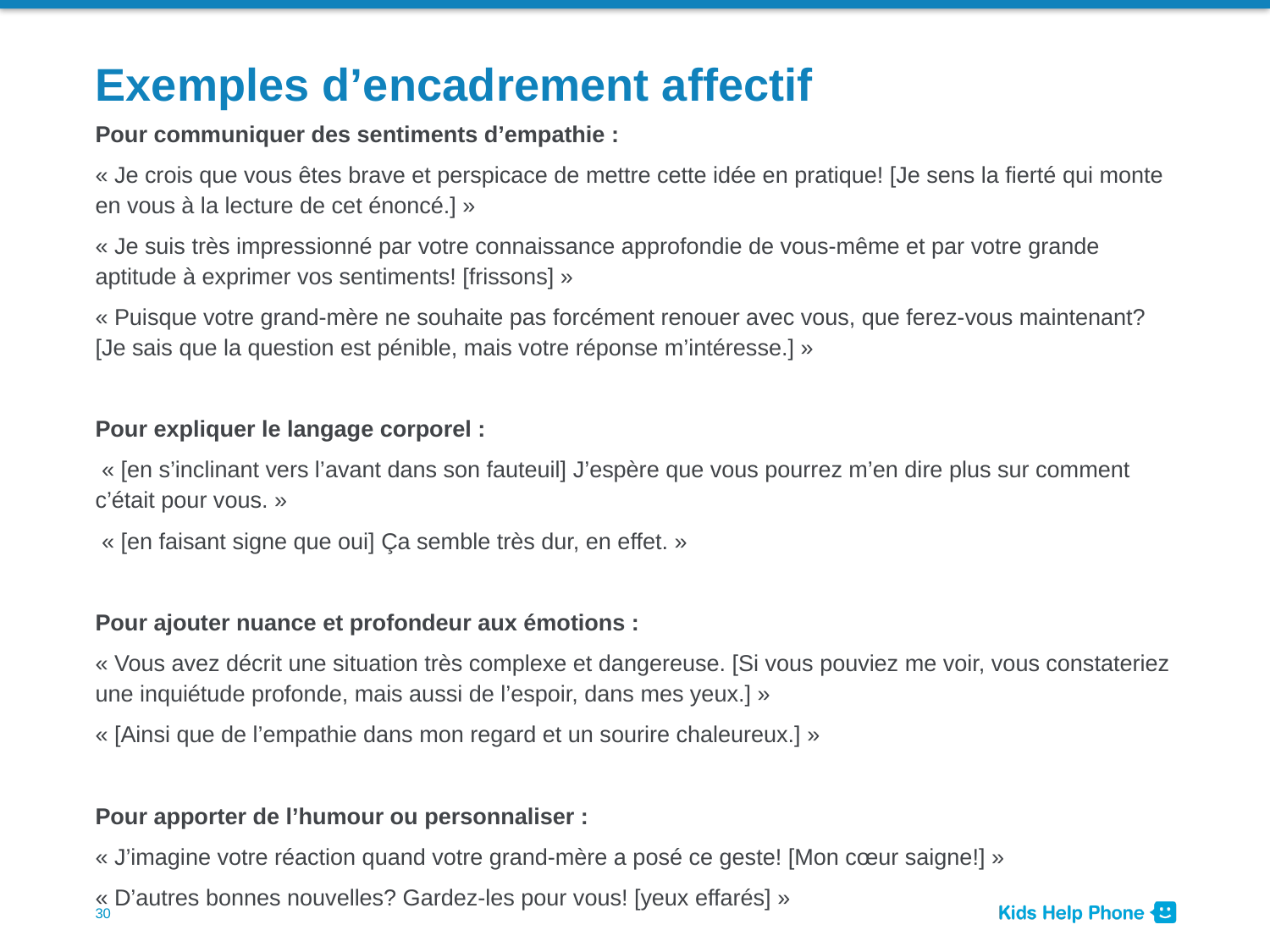

# Exemples d’encadrement affectif
Pour communiquer des sentiments d’empathie :
« Je crois que vous êtes brave et perspicace de mettre cette idée en pratique! [Je sens la fierté qui monte en vous à la lecture de cet énoncé.] »
« Je suis très impressionné par votre connaissance approfondie de vous-même et par votre grande aptitude à exprimer vos sentiments! [frissons] »
« Puisque votre grand-mère ne souhaite pas forcément renouer avec vous, que ferez-vous maintenant? [Je sais que la question est pénible, mais votre réponse m’intéresse.] »

Pour expliquer le langage corporel :
 « [en s’inclinant vers l’avant dans son fauteuil] J’espère que vous pourrez m’en dire plus sur comment c’était pour vous. »
 « [en faisant signe que oui] Ça semble très dur, en effet. »

Pour ajouter nuance et profondeur aux émotions :
« Vous avez décrit une situation très complexe et dangereuse. [Si vous pouviez me voir, vous constateriez une inquiétude profonde, mais aussi de l’espoir, dans mes yeux.] »
« [Ainsi que de l’empathie dans mon regard et un sourire chaleureux.] »

Pour apporter de l’humour ou personnaliser :
« J’imagine votre réaction quand votre grand-mère a posé ce geste! [Mon cœur saigne!] »
« D’autres bonnes nouvelles? Gardez-les pour vous! [yeux effarés] »